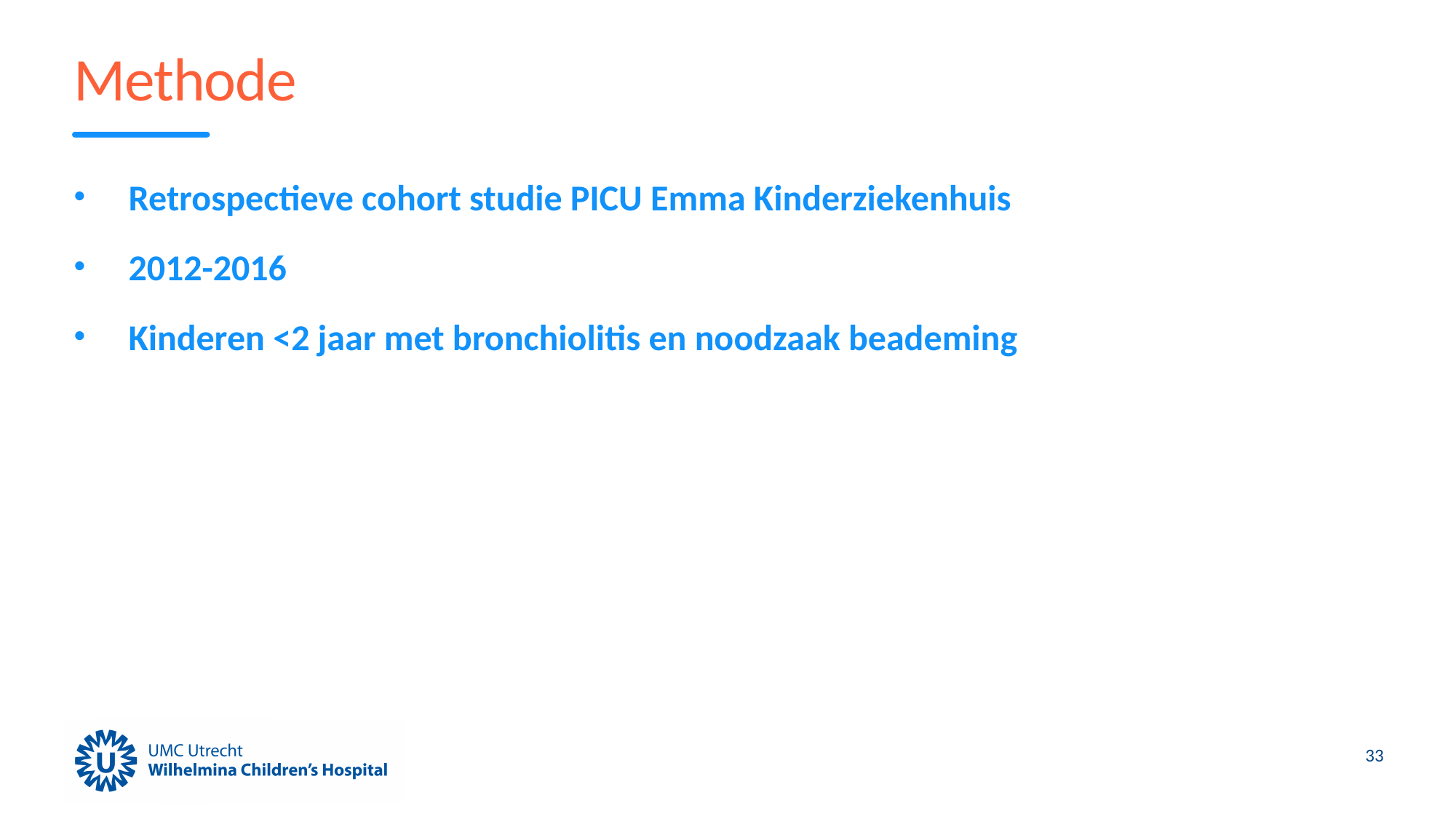

# Methode
Retrospectieve cohort studie PICU Emma Kinderziekenhuis

2012-2016

Kinderen <2 jaar met bronchiolitis en noodzaak beademing

33